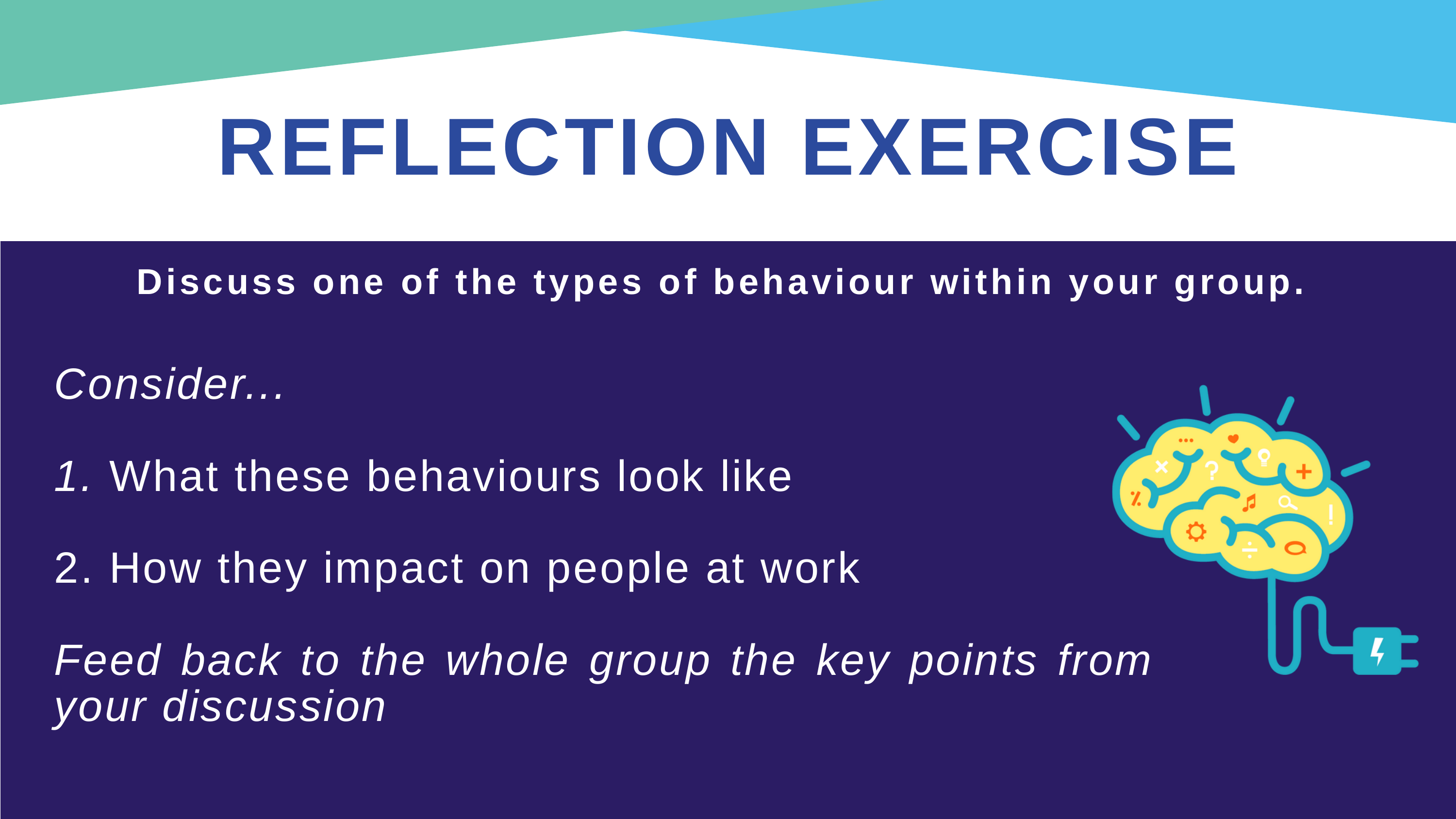

REFLECTION EXERCISE

Discuss one of the types of behaviour within your group.
Consider...

1. What these behaviours look like

2. How they impact on people at work

Feed back to the whole group the key points from your discussion